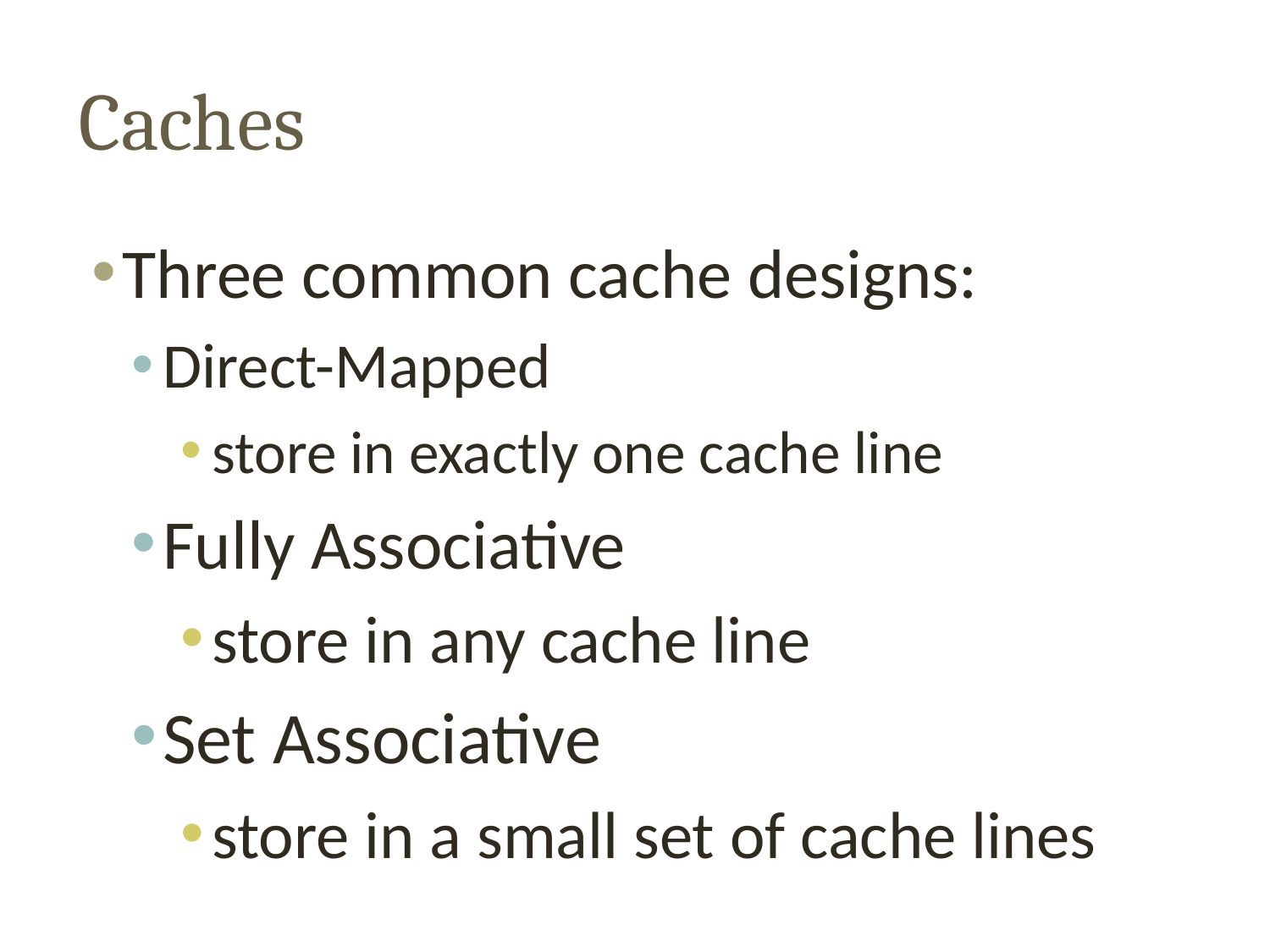

# Caches
Three common cache designs:
Direct-Mapped
store in exactly one cache line
Fully Associative
store in any cache line
Set Associative
store in a small set of cache lines